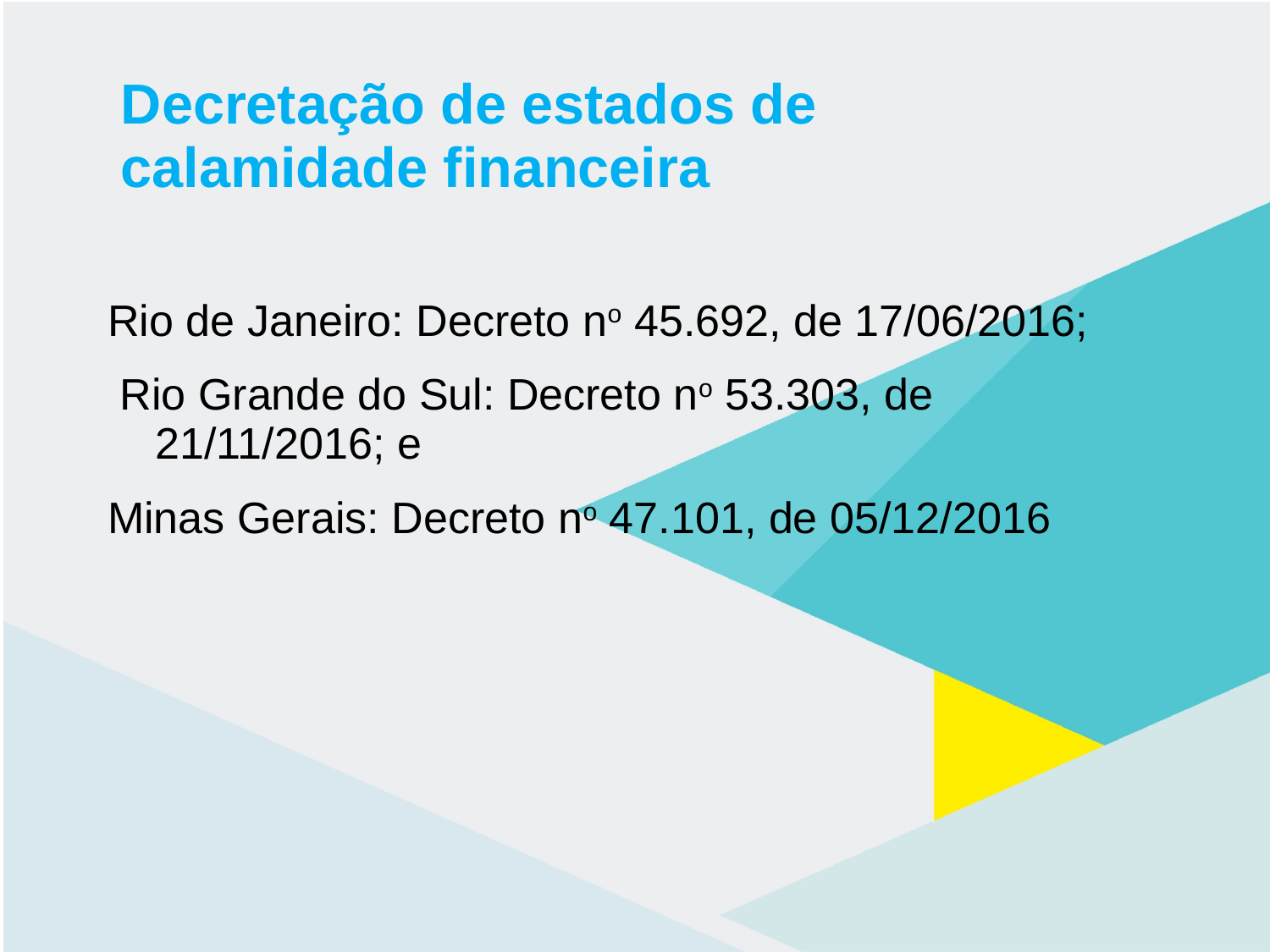

# Decretação de estados de calamidade financeira

Rio de Janeiro: Decreto no 45.692, de 17/06/2016;
 Rio Grande do Sul: Decreto no 53.303, de 21/11/2016; e
Minas Gerais: Decreto no 47.101, de 05/12/2016